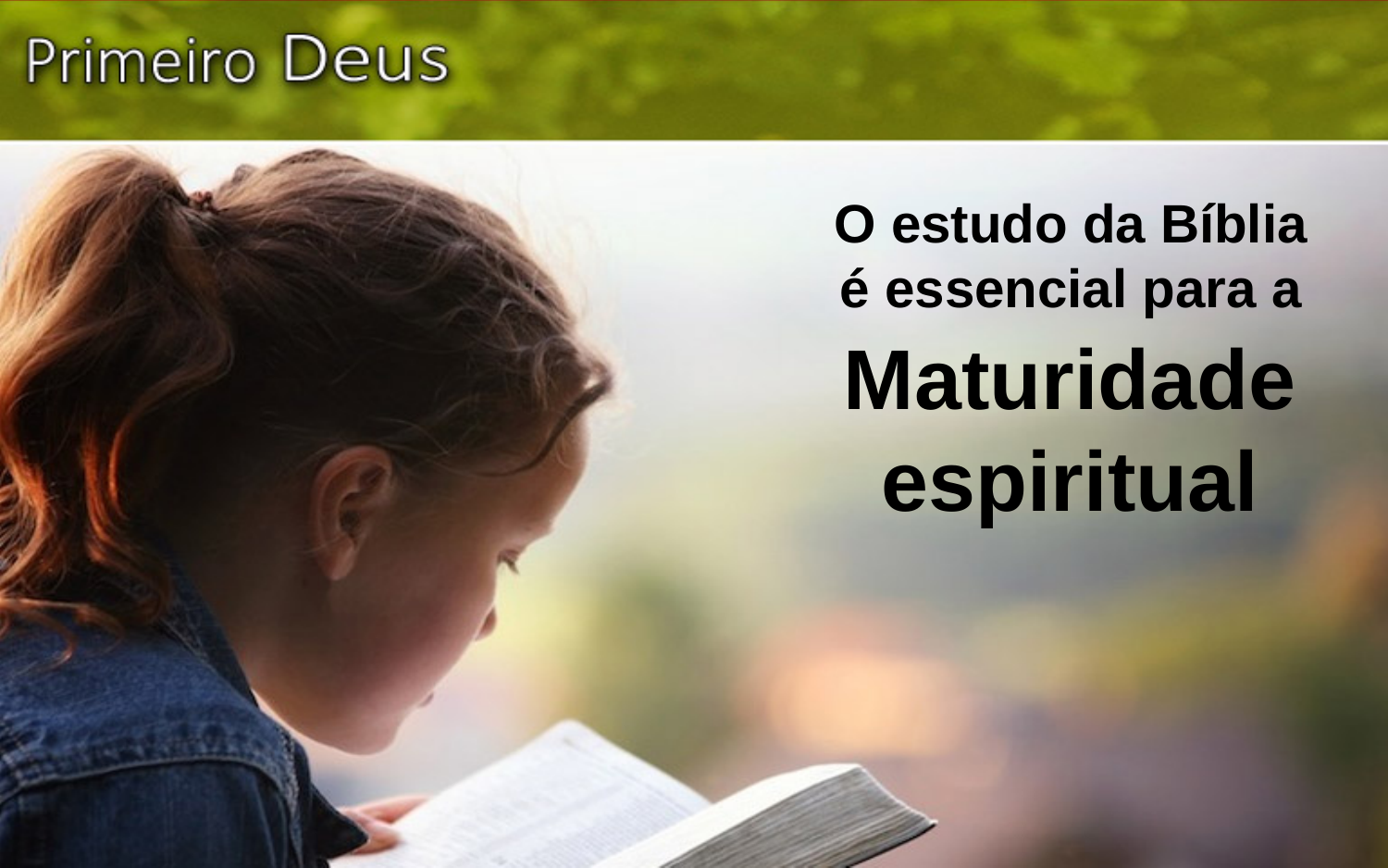

O estudo da Bíblia é essencial para a
Maturidade
espiritual